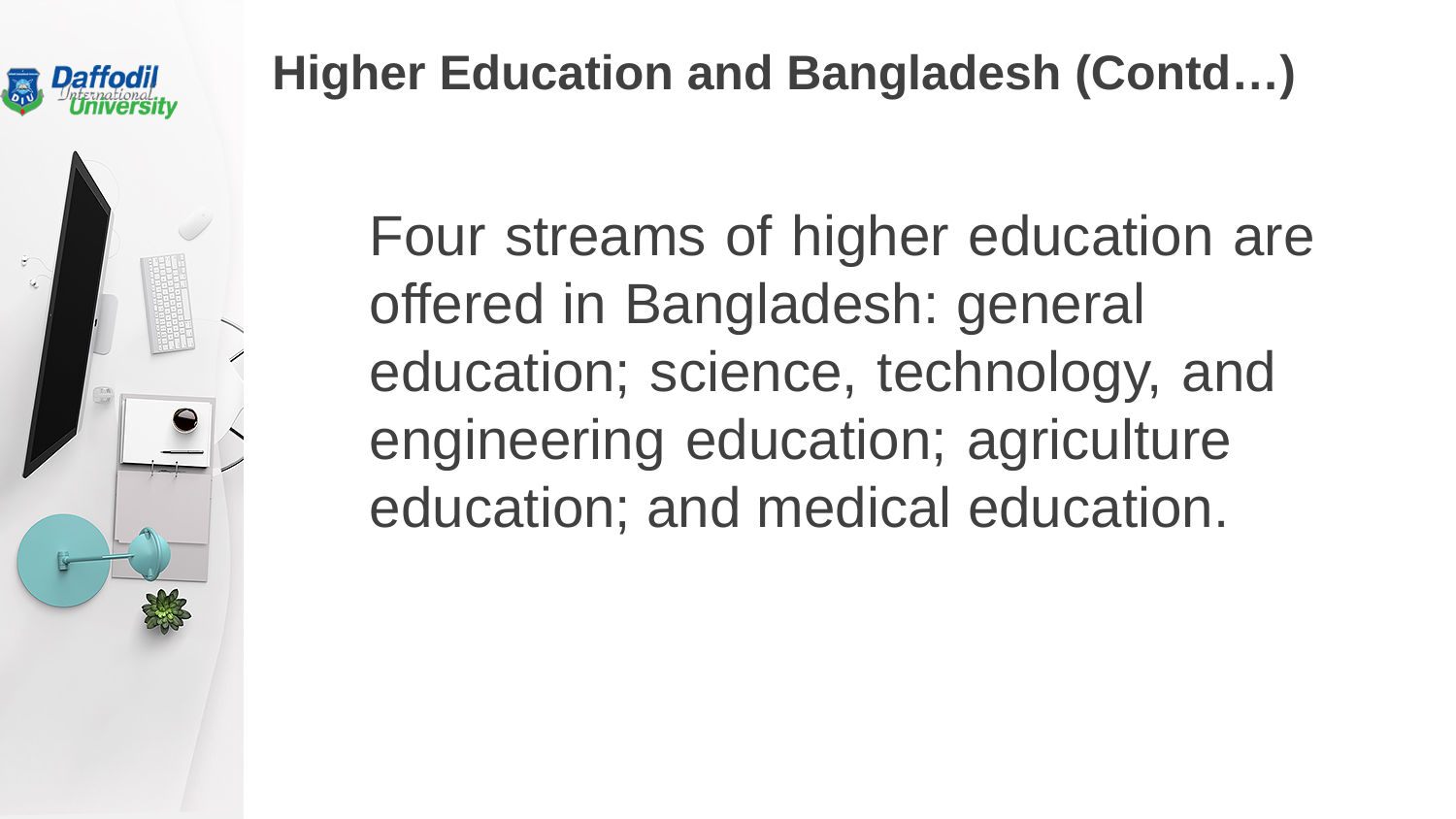

# Higher Education and Bangladesh (Contd…)
Four streams of higher education are     offered in Bangladesh: general               education; science, technology, and       engineering education; agriculture         education; and medical education.